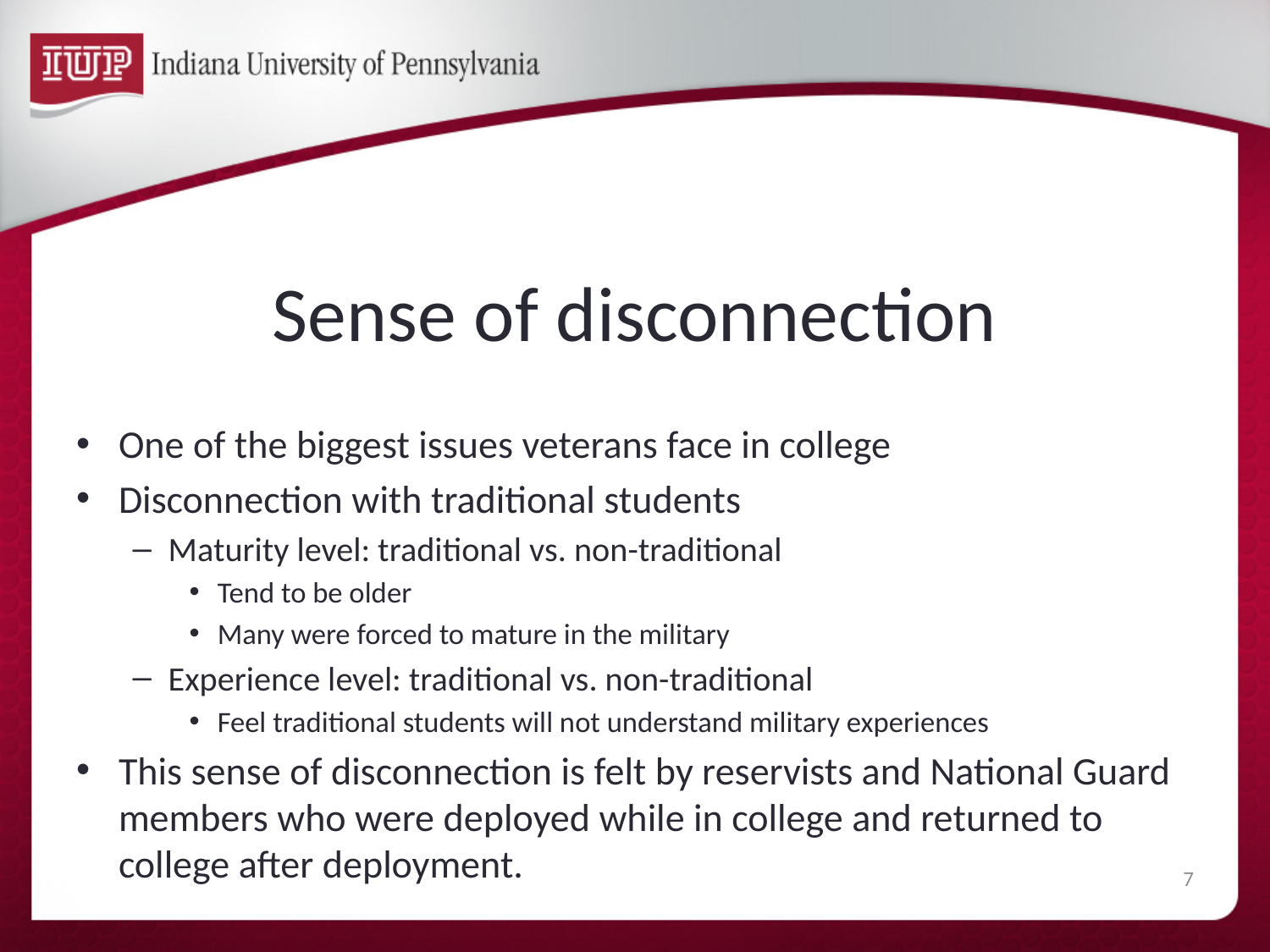

# Sense of disconnection
One of the biggest issues veterans face in college
Disconnection with traditional students
Maturity level: traditional vs. non-traditional
Tend to be older
Many were forced to mature in the military
Experience level: traditional vs. non-traditional
Feel traditional students will not understand military experiences
This sense of disconnection is felt by reservists and National Guard members who were deployed while in college and returned to college after deployment.
7